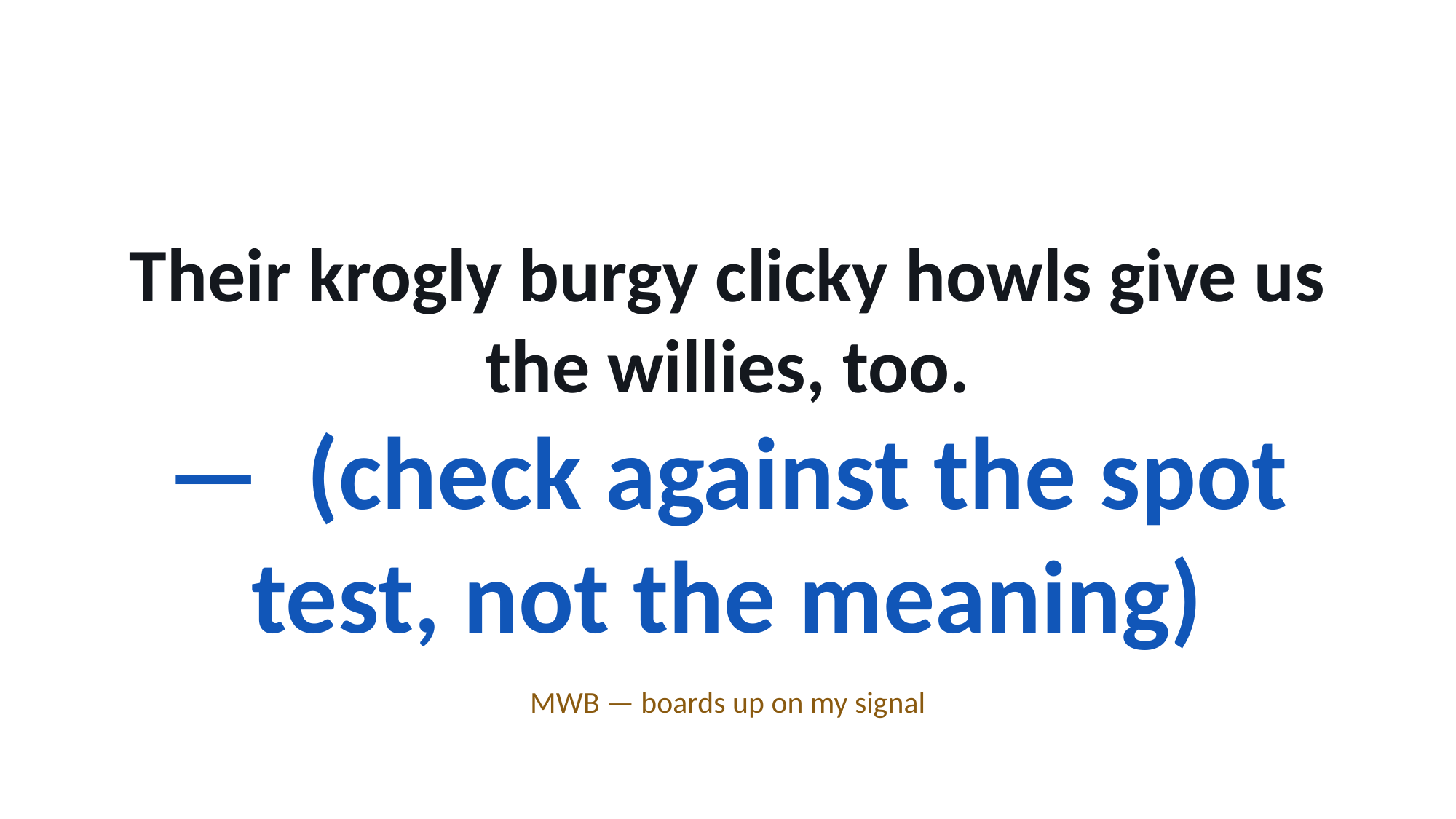

Their krogly burgy clicky howls give us the willies, too.
—  (check against the spot test, not the meaning)
MWB — boards up on my signal